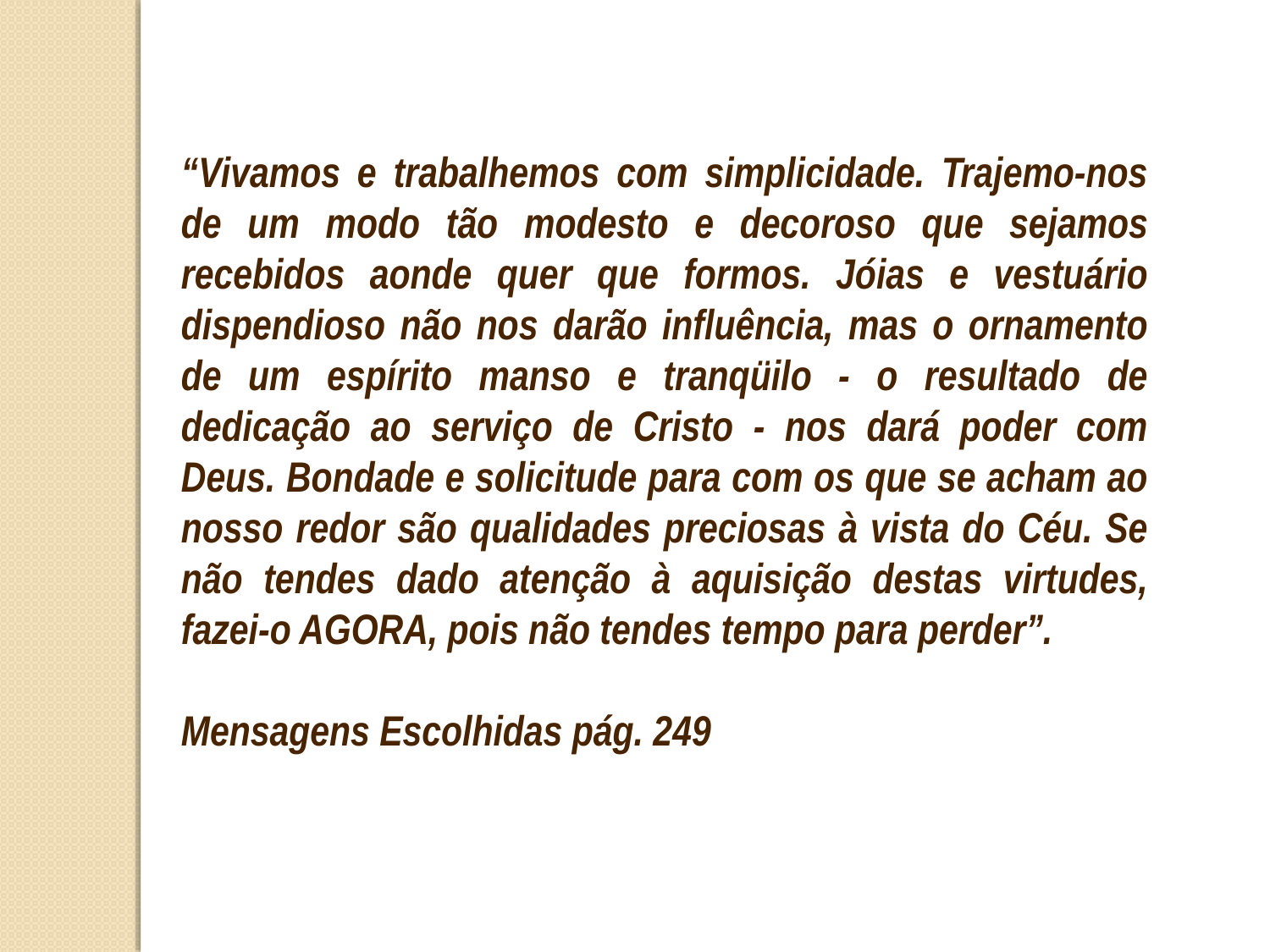

“Vivamos e trabalhemos com simplicidade. Trajemo-nos de um modo tão modesto e decoroso que sejamos recebidos aonde quer que formos. Jóias e vestuário dispendioso não nos darão influência, mas o ornamento de um espírito manso e tranqüilo - o resultado de dedicação ao serviço de Cristo - nos dará poder com Deus. Bondade e solicitude para com os que se acham ao nosso redor são qualidades preciosas à vista do Céu. Se não tendes dado atenção à aquisição destas virtudes, fazei-o AGORA, pois não tendes tempo para perder”.

Mensagens Escolhidas pág. 249